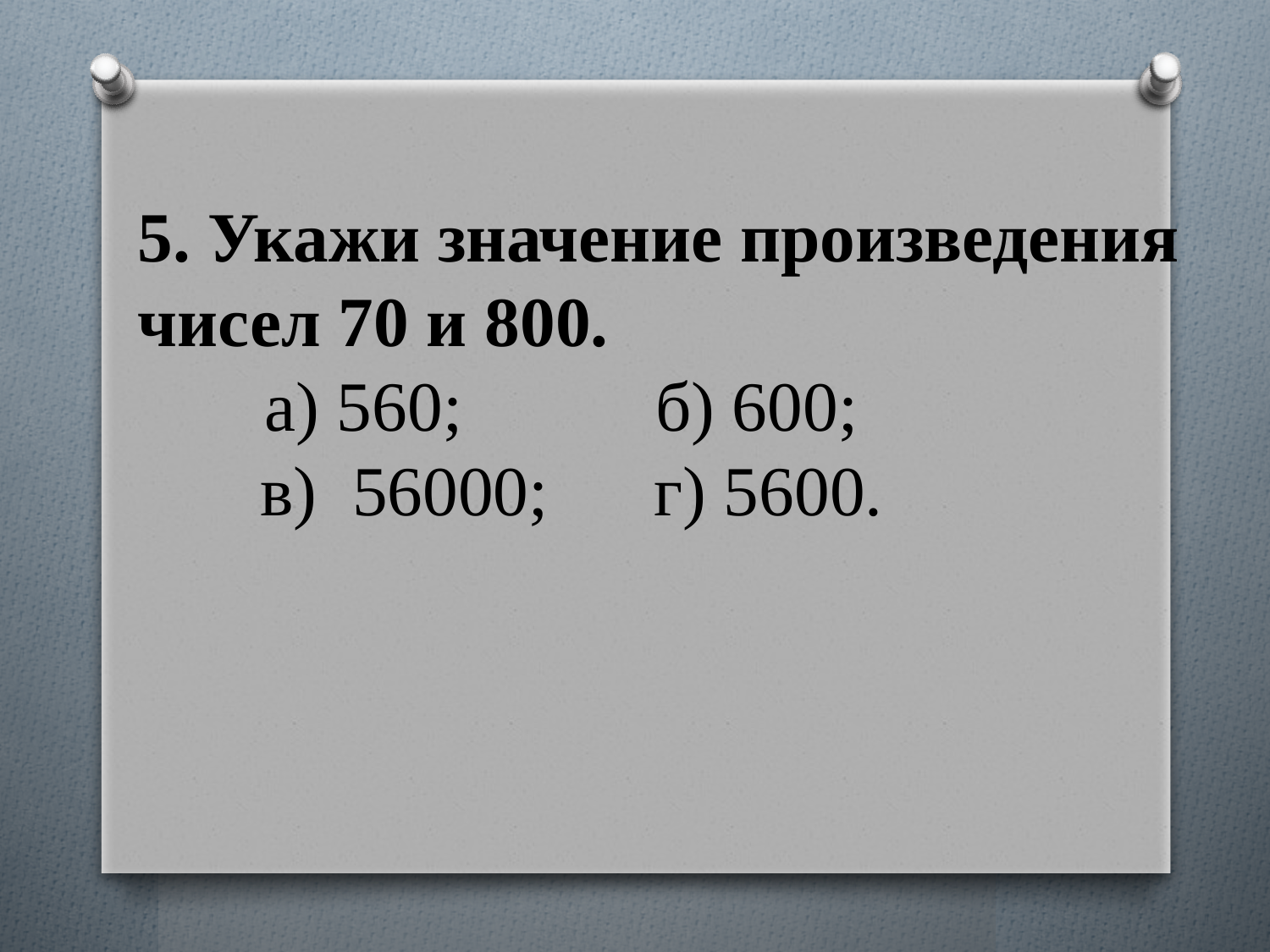

# 5. Укажи значение произведения чисел 70 и 800. а) 560;           б) 600; в)  56000;      г) 5600.